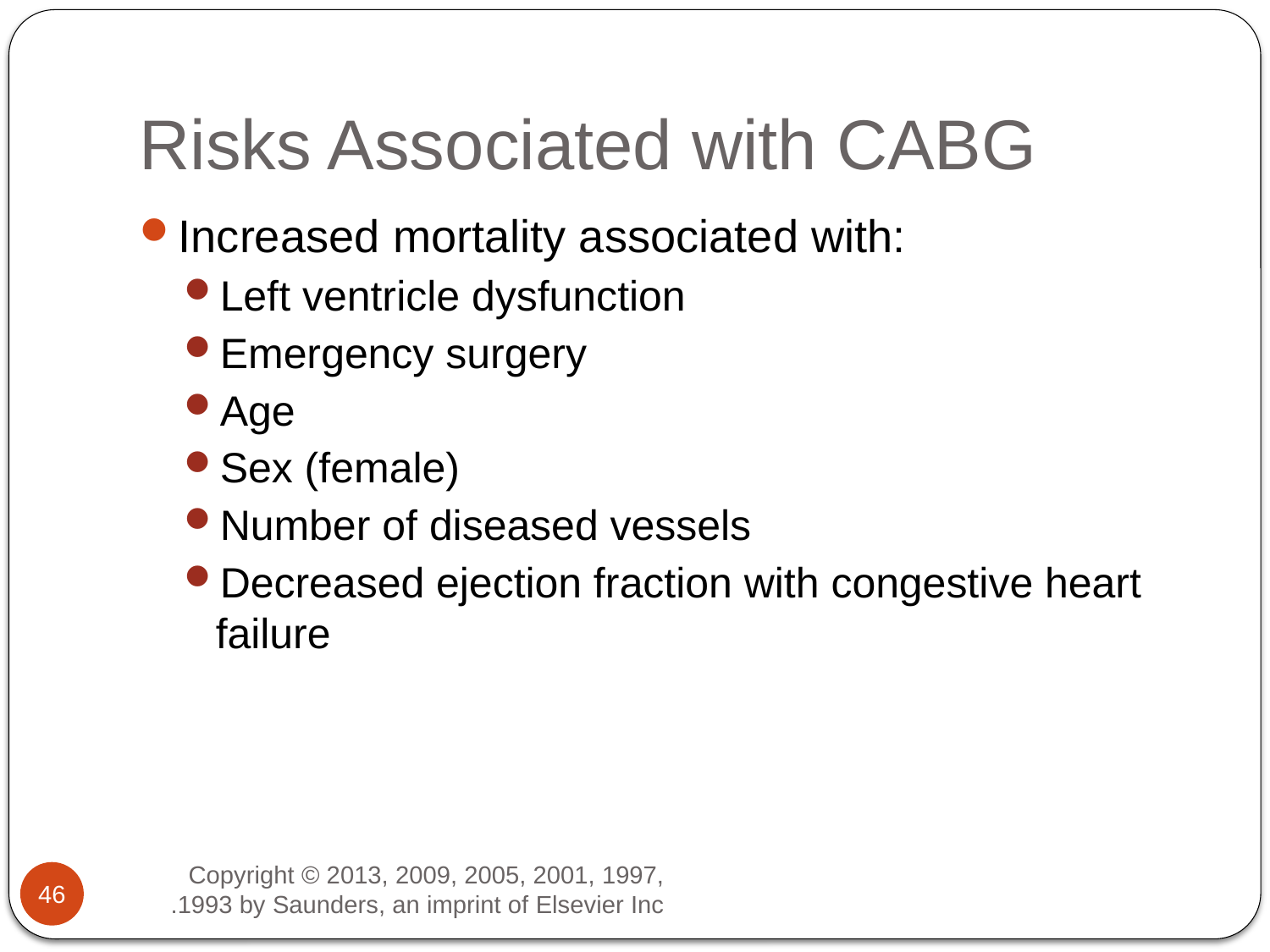

# Risks Associated with CABG
Increased mortality associated with:
Left ventricle dysfunction
Emergency surgery
Age
Sex (female)
Number of diseased vessels
Decreased ejection fraction with congestive heart failure
46
Copyright © 2013, 2009, 2005, 2001, 1997, 1993 by Saunders, an imprint of Elsevier Inc.